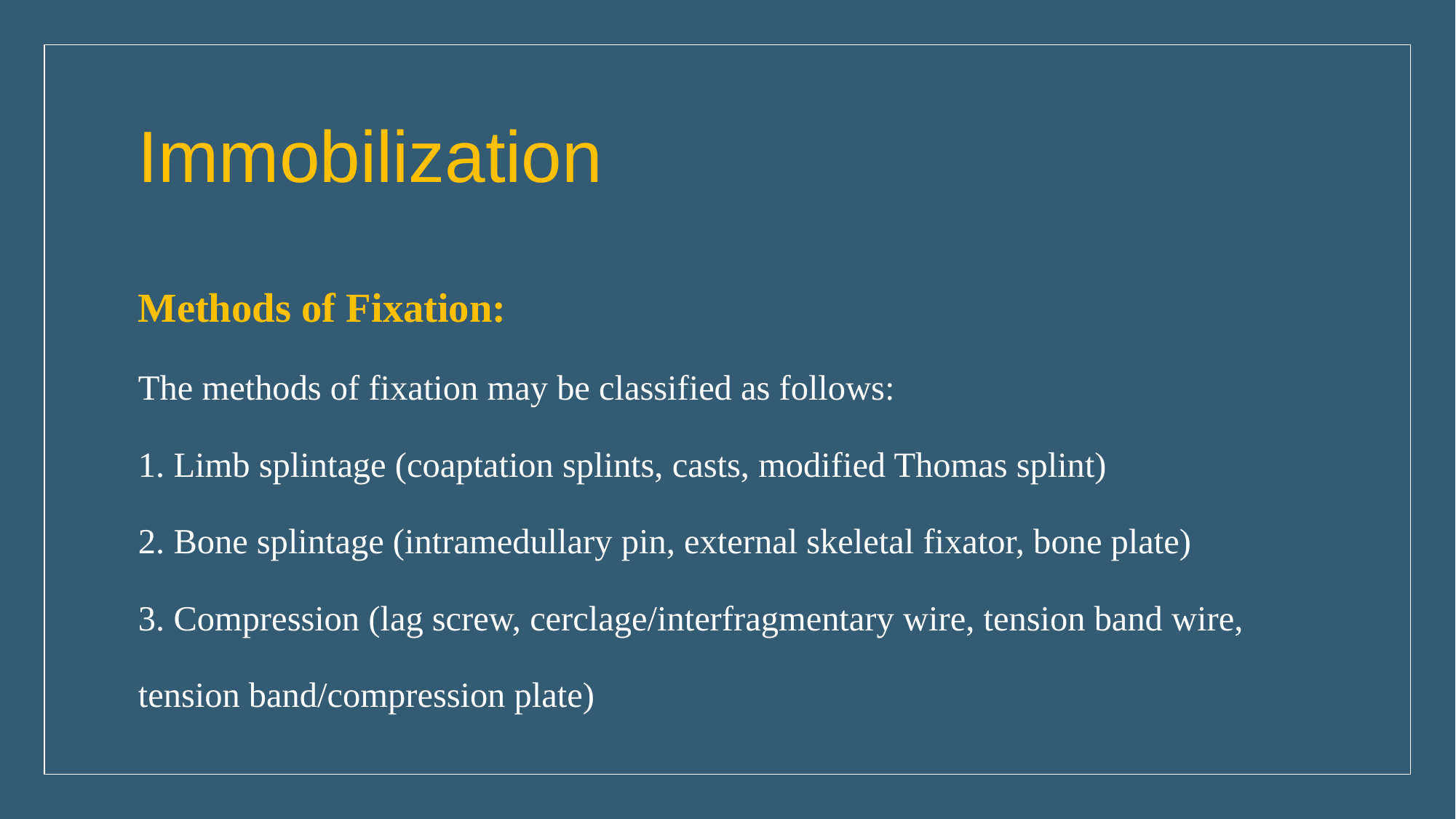

# Immobilization
Methods of Fixation:
The methods of fixation may be classified as follows:
1. Limb splintage (coaptation splints, casts, modified Thomas splint)
2. Bone splintage (intramedullary pin, external skeletal fixator, bone plate)
3. Compression (lag screw, cerclage/interfragmentary wire, tension band wire,
tension band/compression plate)